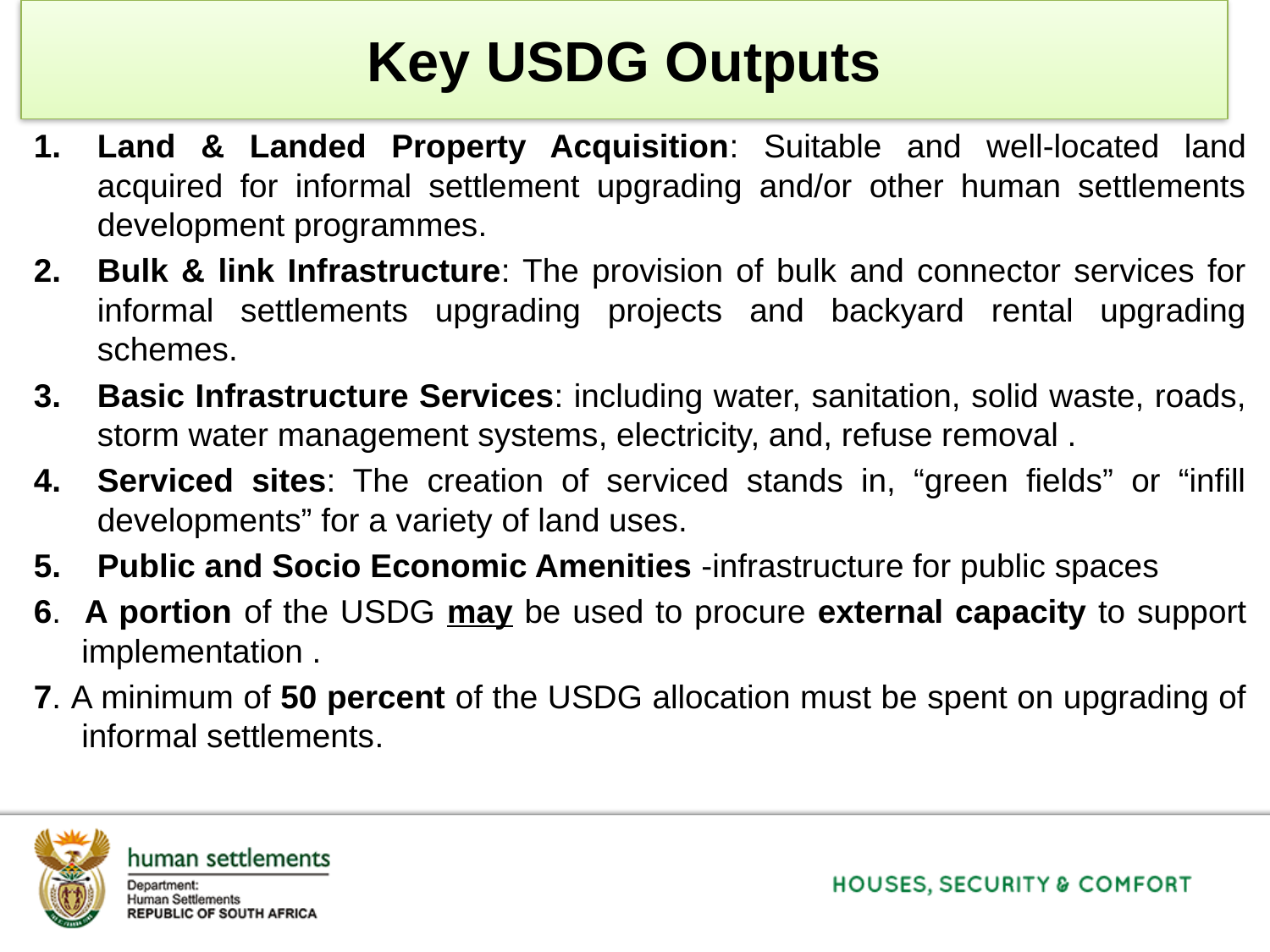

# Key USDG Outputs
Land & Landed Property Acquisition: Suitable and well-located land acquired for informal settlement upgrading and/or other human settlements development programmes.
Bulk & link Infrastructure: The provision of bulk and connector services for informal settlements upgrading projects and backyard rental upgrading schemes.
Basic Infrastructure Services: including water, sanitation, solid waste, roads, storm water management systems, electricity, and, refuse removal .
Serviced sites: The creation of serviced stands in, “green fields” or “infill developments” for a variety of land uses.
Public and Socio Economic Amenities -infrastructure for public spaces
6.  A portion of the USDG may be used to procure external capacity to support implementation .
7. A minimum of 50 percent of the USDG allocation must be spent on upgrading of informal settlements.